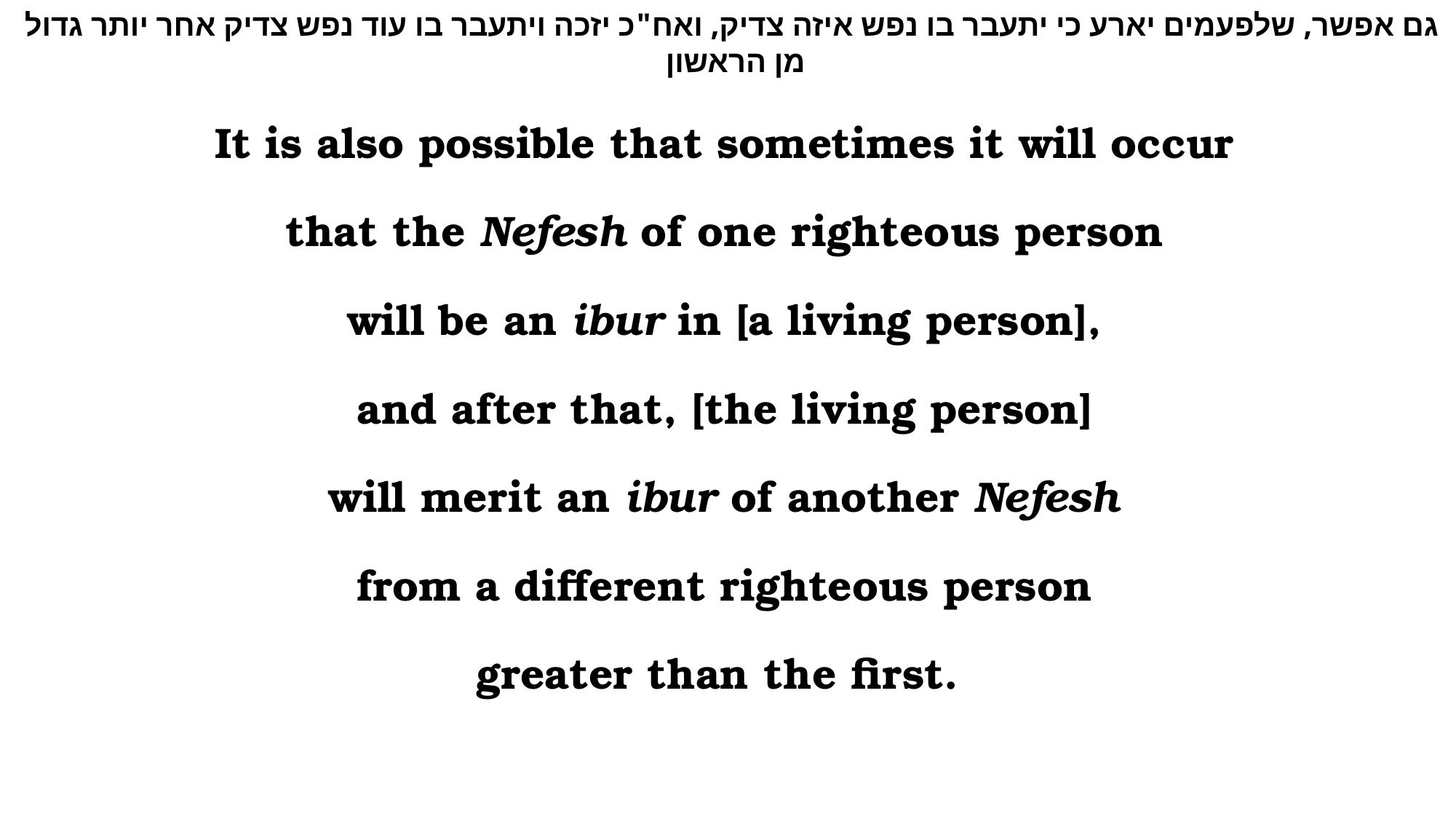

גם אפשר, שלפעמים יארע כי יתעבר בו נפש איזה צדיק, ואח"כ יזכה ויתעבר בו עוד נפש צדיק אחר יותר גדול מן הראשון
It is also possible that sometimes it will occur
that the Nefesh of one righteous person
will be an ibur in [a living person],
and after that, [the living person]
will merit an ibur of another Nefesh
from a different righteous person
greater than the first.